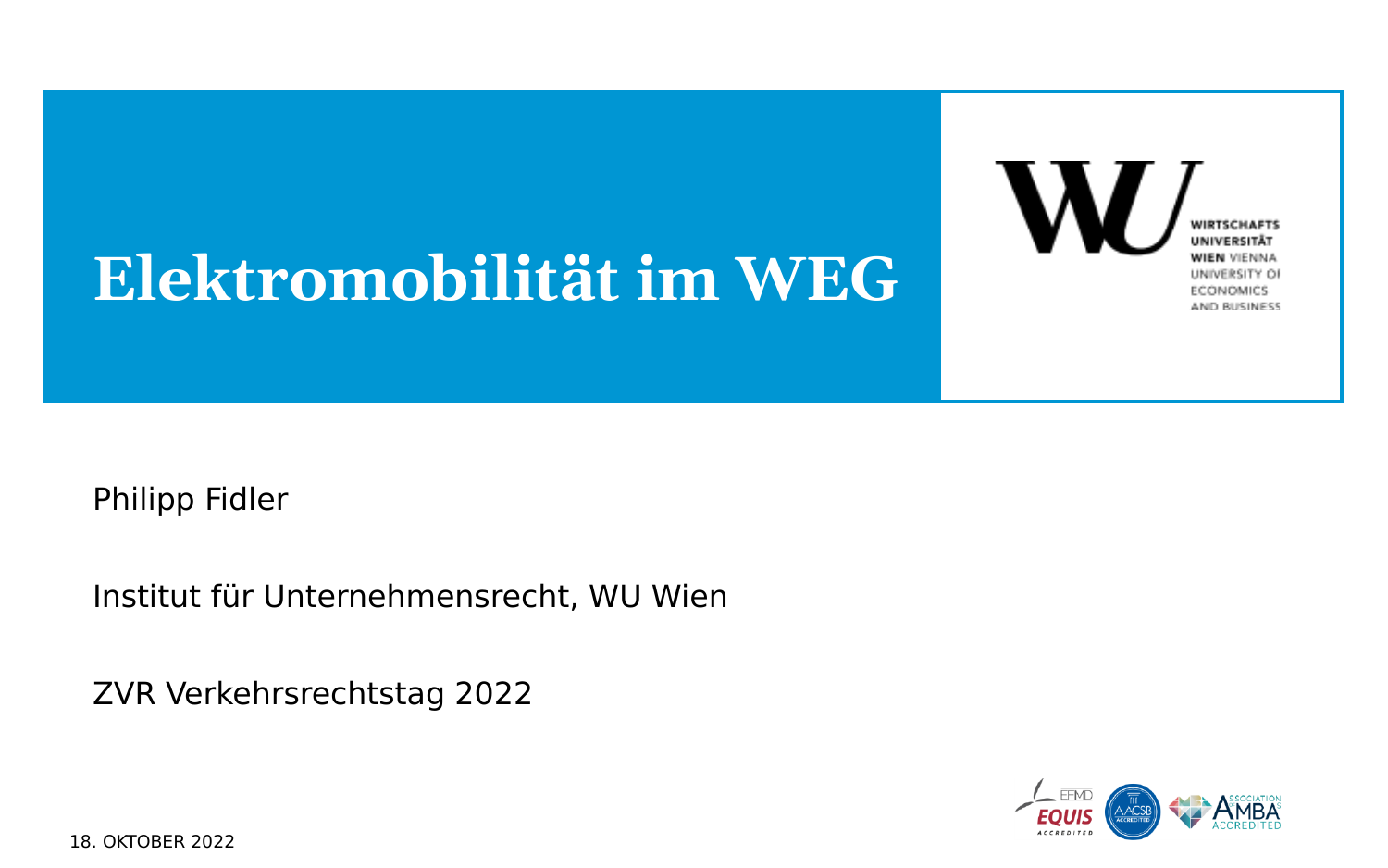

# Elektromobilität im WEG
Philipp Fidler

Institut für Unternehmensrecht, WU Wien

ZVR Verkehrsrechtstag 2022
18. Oktober 2022